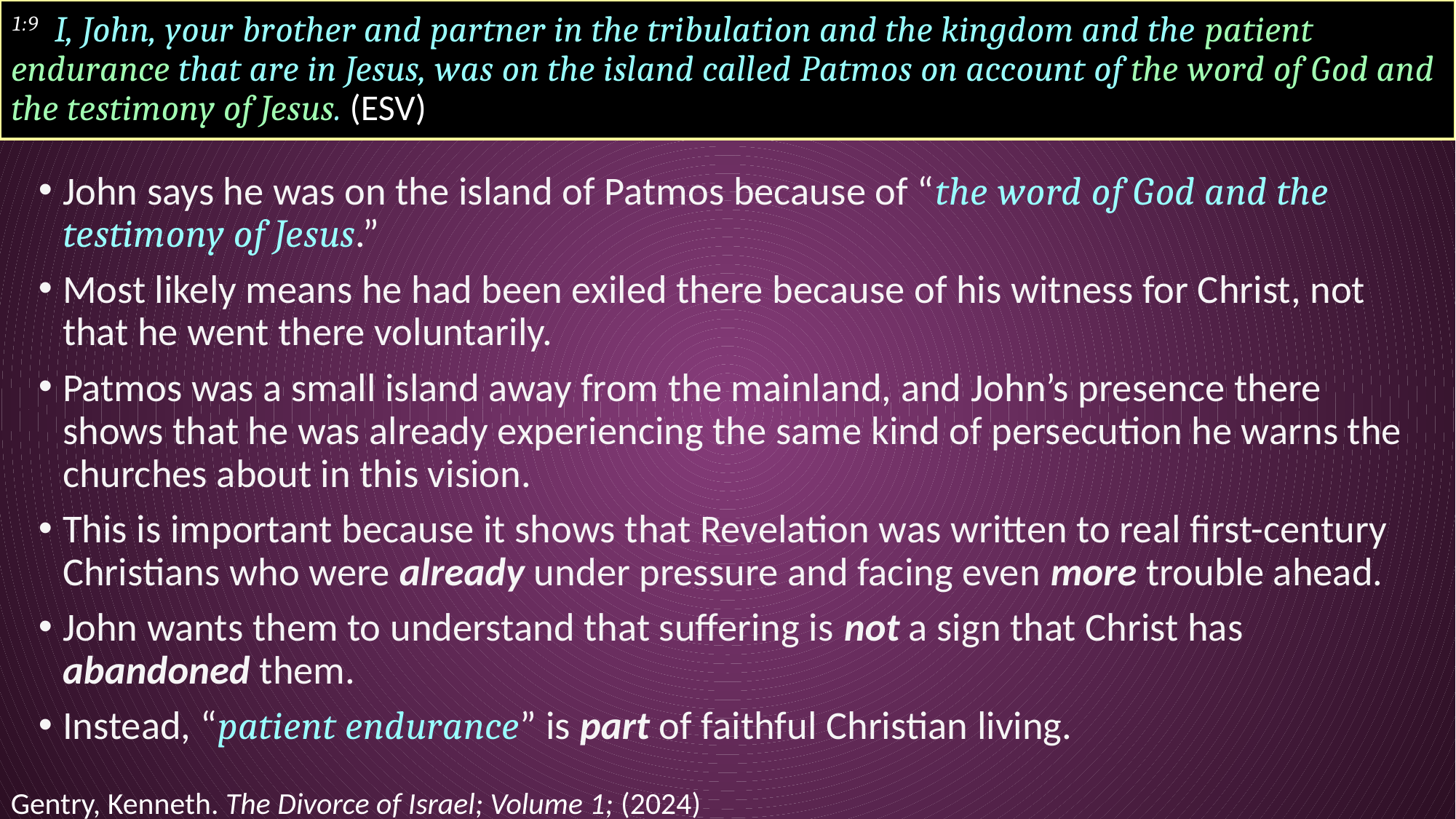

# 1:9  I, John, your brother and partner in the tribulation and the kingdom and the patient endurance that are in Jesus, was on the island called Patmos on account of the word of God and the testimony of Jesus. (ESV)
John says he was on the island of Patmos because of “the word of God and the testimony of Jesus.”
Most likely means he had been exiled there because of his witness for Christ, not that he went there voluntarily.
Patmos was a small island away from the mainland, and John’s presence there shows that he was already experiencing the same kind of persecution he warns the churches about in this vision.
This is important because it shows that Revelation was written to real first-century Christians who were already under pressure and facing even more trouble ahead.
John wants them to understand that suffering is not a sign that Christ has abandoned them.
Instead, “patient endurance” is part of faithful Christian living.
Gentry, Kenneth. The Divorce of Israel; Volume 1; (2024)